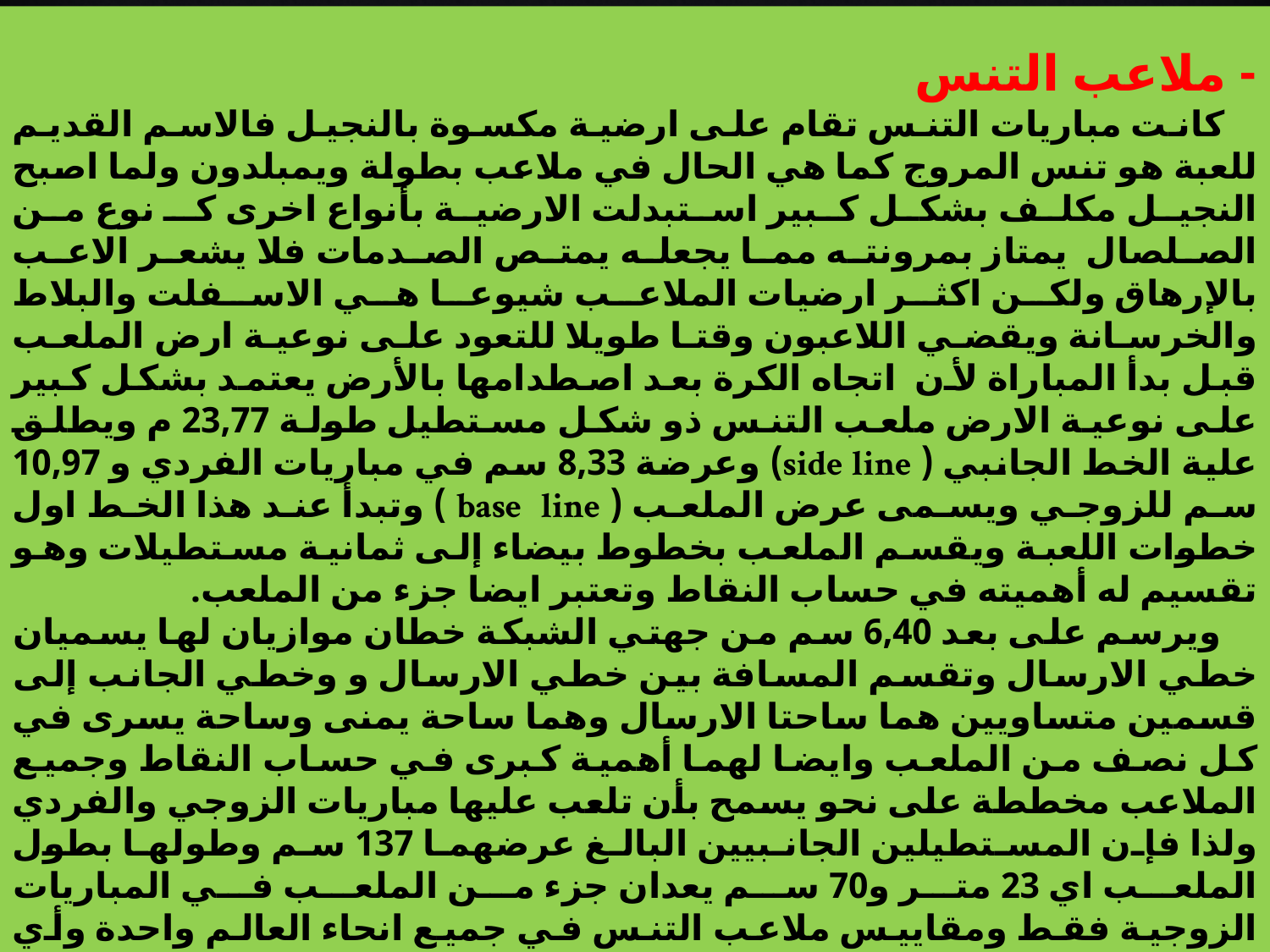

- ملاعب التنس
    كانت مباريات التنس تقام على ارضية مكسوة بالنجيل فالاسم القديم للعبة هو تنس المروج كما هي الحال في ملاعب بطولة ويمبلدون ولما اصبح النجيل مكلف بشكل كبير استبدلت الارضية بأنواع اخرى كـ نوع من الصلصال  يمتاز بمرونته مما يجعله يمتص الصدمات فلا يشعر الاعب بالإرهاق ولكن اكثر ارضيات الملاعب شيوعا هي الاسفلت والبلاط والخرسانة ويقضي اللاعبون وقتا طويلا للتعود على نوعية ارض الملعب قبل بدأ المباراة لأن  اتجاه الكرة بعد اصطدامها بالأرض يعتمد بشكل كبير على نوعية الارض ملعب التنس ذو شكل مستطيل طولة 23,77 م ويطلق علية الخط الجانبي ( side line) وعرضة 8,33 سم في مباريات الفردي و 10,97 سم للزوجي ويسمى عرض الملعب ( base line ) وتبدأ عند هذا الخط اول خطوات اللعبة ويقسم الملعب بخطوط بيضاء إلى ثمانية مستطيلات وهو تقسيم له أهميته في حساب النقاط وتعتبر ايضا جزء من الملعب.
    ويرسم على بعد 6,40 سم من جهتي الشبكة خطان موازيان لها يسميان خطي الارسال وتقسم المسافة بين خطي الارسال و وخطي الجانب إلى قسمين متساويين هما ساحتا الارسال وهما ساحة يمنى وساحة يسرى في كل نصف من الملعب وايضا لهما أهمية كبرى في حساب النقاط وجميع الملاعب مخططة على نحو يسمح بأن تلعب عليها مباريات الزوجي والفردي ولذا فإن المستطيلين الجانبيين البالغ عرضهما 137 سم وطولها بطول الملعب اي 23 متر و70 سم يعدان جزء من الملعب في المباريات الزوجية فقط ومقاييس ملاعب التنس في جميع انحاء العالم واحدة وأي مقاييس مختلفة لما هو مقرر علية تعتبر نتائج المباريات المقامة علية ملغية 
وتشترط مواصفات خاصة بالمدرجات والمقاعد الثابتة والمتحركة حول الملعب وفي ملاعب البطولات الدولية يجب ان  توجد مساحة خالية خلف خط الجانب لا تقل عن 3,66 م على الجانبين ولا تقل عن 6,40 م خلف خط القاعدة وتعلق الشبكة بسلك معدني او حبل لا يزيد قطرة عن 1سم ويثبت طرفاه فوق قائمين ارتفاع كل منهما 106 سم ويوضع كل قائم في جانب بحيث يبعدان خارج الملعب بحوالي 91 سم لكل قائم خارج حدود الملعب ويبلغ ارتفاع الشبكة 91 سم وتربط بأسفلها عن الوسط بحزام لا يزيد عرضة عن 5 سم .